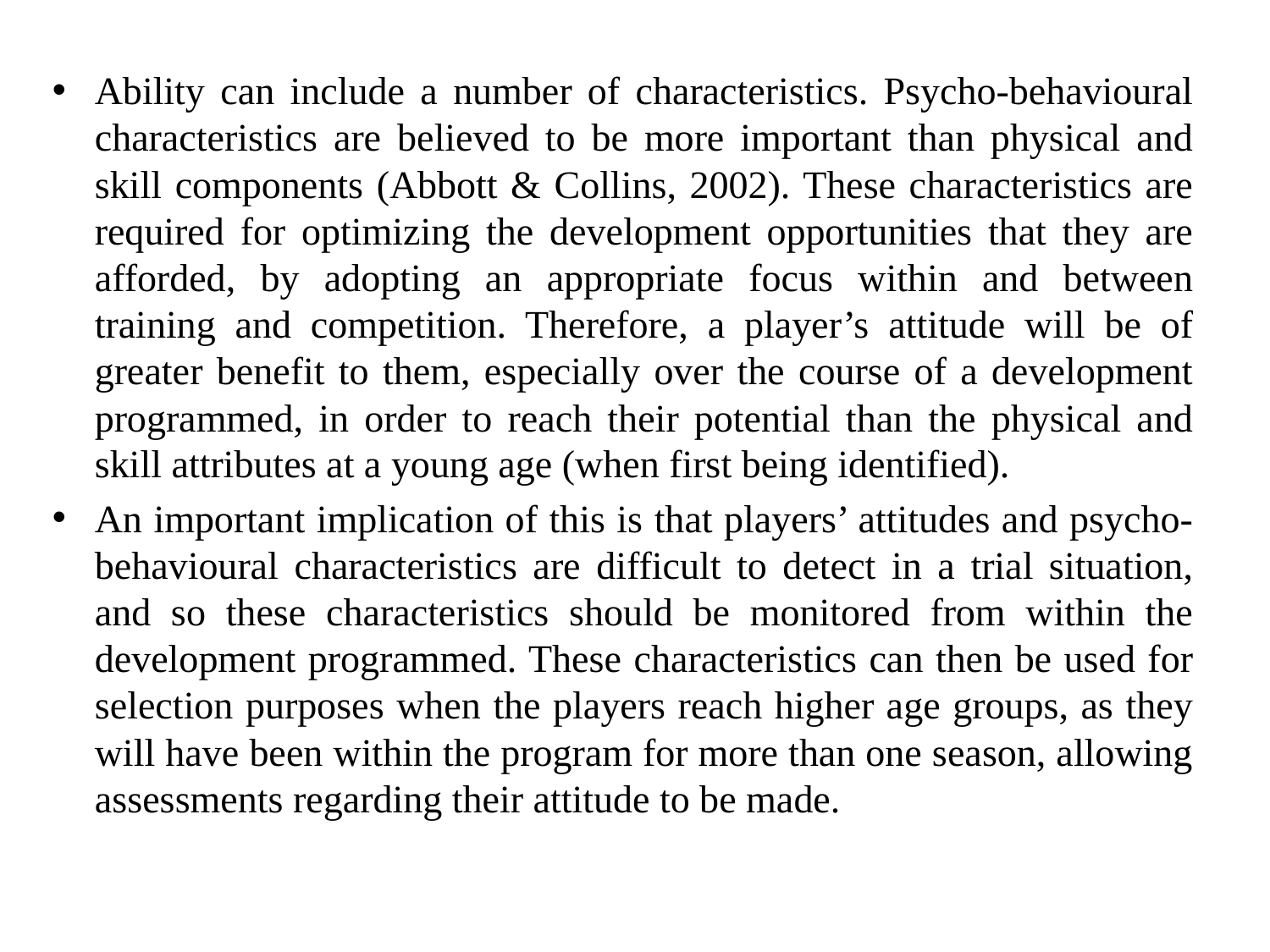

Ability can include a number of characteristics. Psycho-behavioural characteristics are believed to be more important than physical and skill components (Abbott & Collins, 2002). These characteristics are required for optimizing the development opportunities that they are afforded, by adopting an appropriate focus within and between training and competition. Therefore, a player’s attitude will be of greater benefit to them, especially over the course of a development programmed, in order to reach their potential than the physical and skill attributes at a young age (when first being identified).
An important implication of this is that players’ attitudes and psycho-behavioural characteristics are difficult to detect in a trial situation, and so these characteristics should be monitored from within the development programmed. These characteristics can then be used for selection purposes when the players reach higher age groups, as they will have been within the program for more than one season, allowing assessments regarding their attitude to be made.